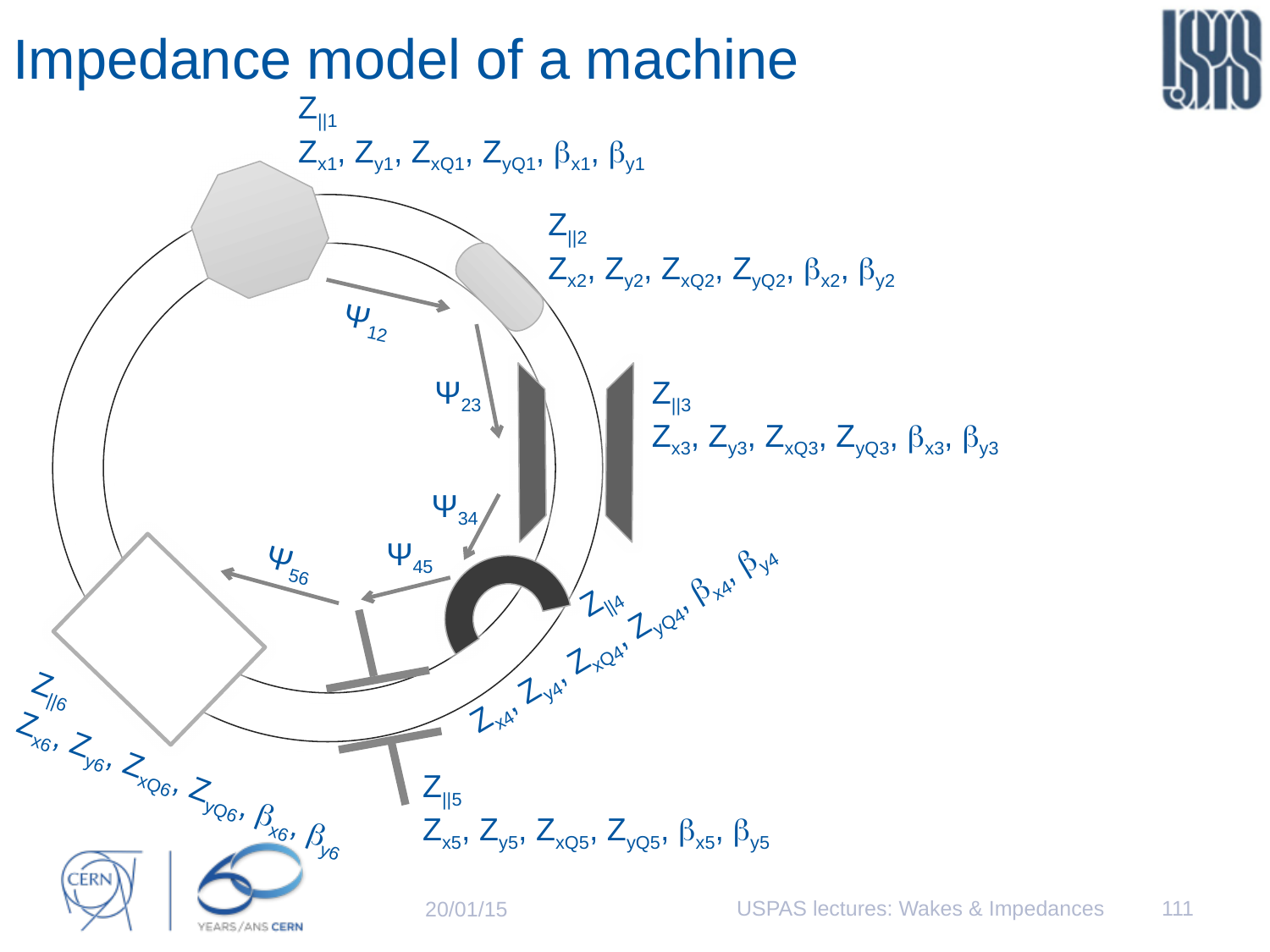

# Impedance model of a machine
Z||1
Zx1, Zy1, ZxQ1, ZyQ1, βx1, βy1

Z||2
Zx2, Zy2, ZxQ2, ZyQ2, βx2, βy2

Ψ12
Ψ23
Z||3
Zx3, Zy3, ZxQ3, ZyQ3, βx3, βy3

Ψ34
Ψ45
Ψ56

Z||4
Zx4, Zy4, ZxQ4, ZyQ4, βx4, βy4
Z||6
Zx6, Zy6, ZxQ6, ZyQ6, βx6, βy6
Z||5
Zx5, Zy5, ZxQ5, ZyQ5, βx5, βy5
USPAS lectures: Wakes & Impedances
111
20/01/15